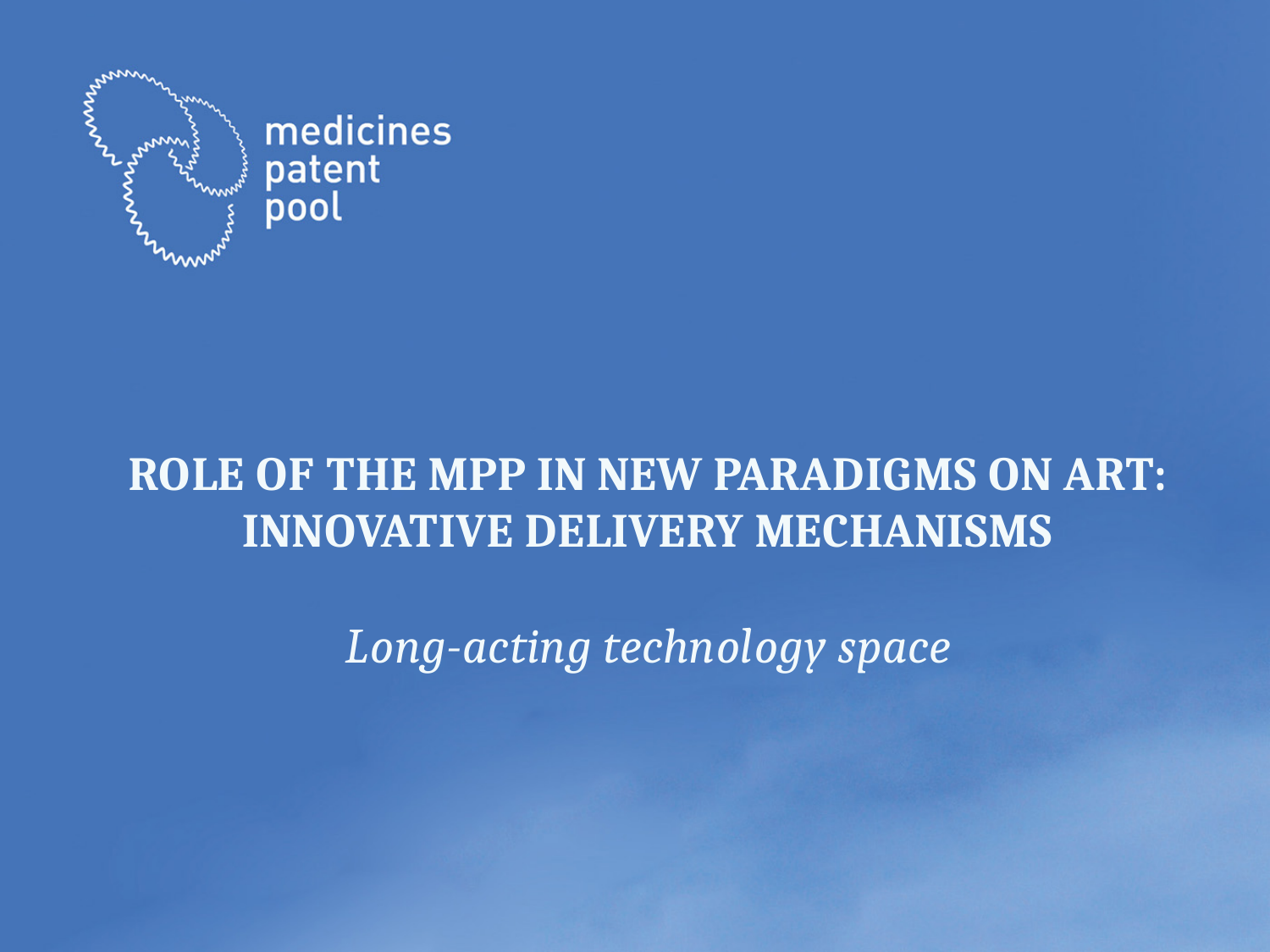

# Role of the MPP in new paradigms on ART: innovative delivery mechanisms Long-acting technology space